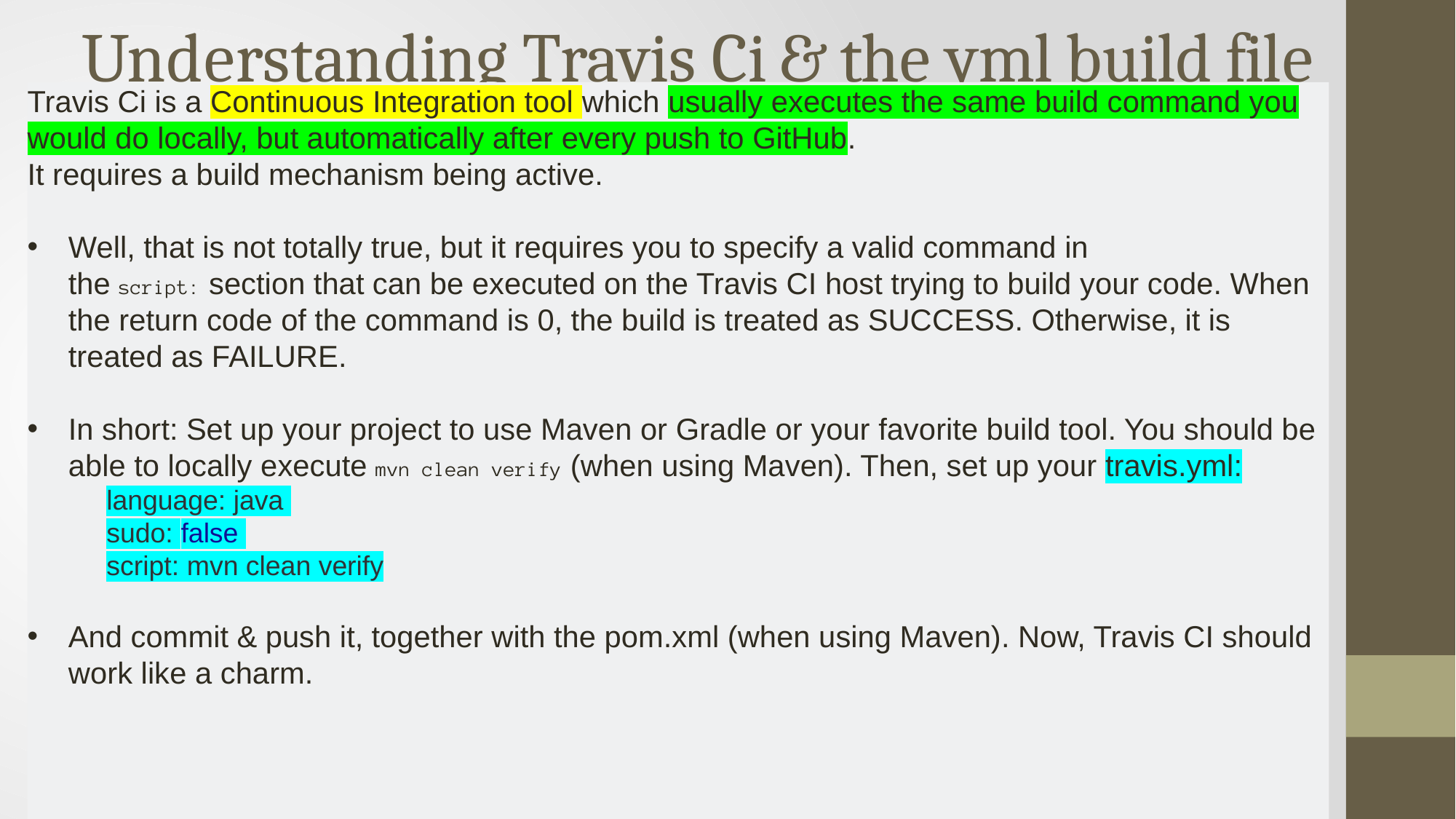

# Understanding Travis Ci & the yml build file
Travis Ci is a Continuous Integration tool which usually executes the same build command you would do locally, but automatically after every push to GitHub.
It requires a build mechanism being active.

Well, that is not totally true, but it requires you to specify a valid command in the script: section that can be executed on the Travis CI host trying to build your code. When the return code of the command is 0, the build is treated as SUCCESS. Otherwise, it is treated as FAILURE.

In short: Set up your project to use Maven or Gradle or your favorite build tool. You should be able to locally execute mvn clean verify (when using Maven). Then, set up your travis.yml:
language: java
sudo: false
script: mvn clean verify

And commit & push it, together with the pom.xml (when using Maven). Now, Travis CI should work like a charm.